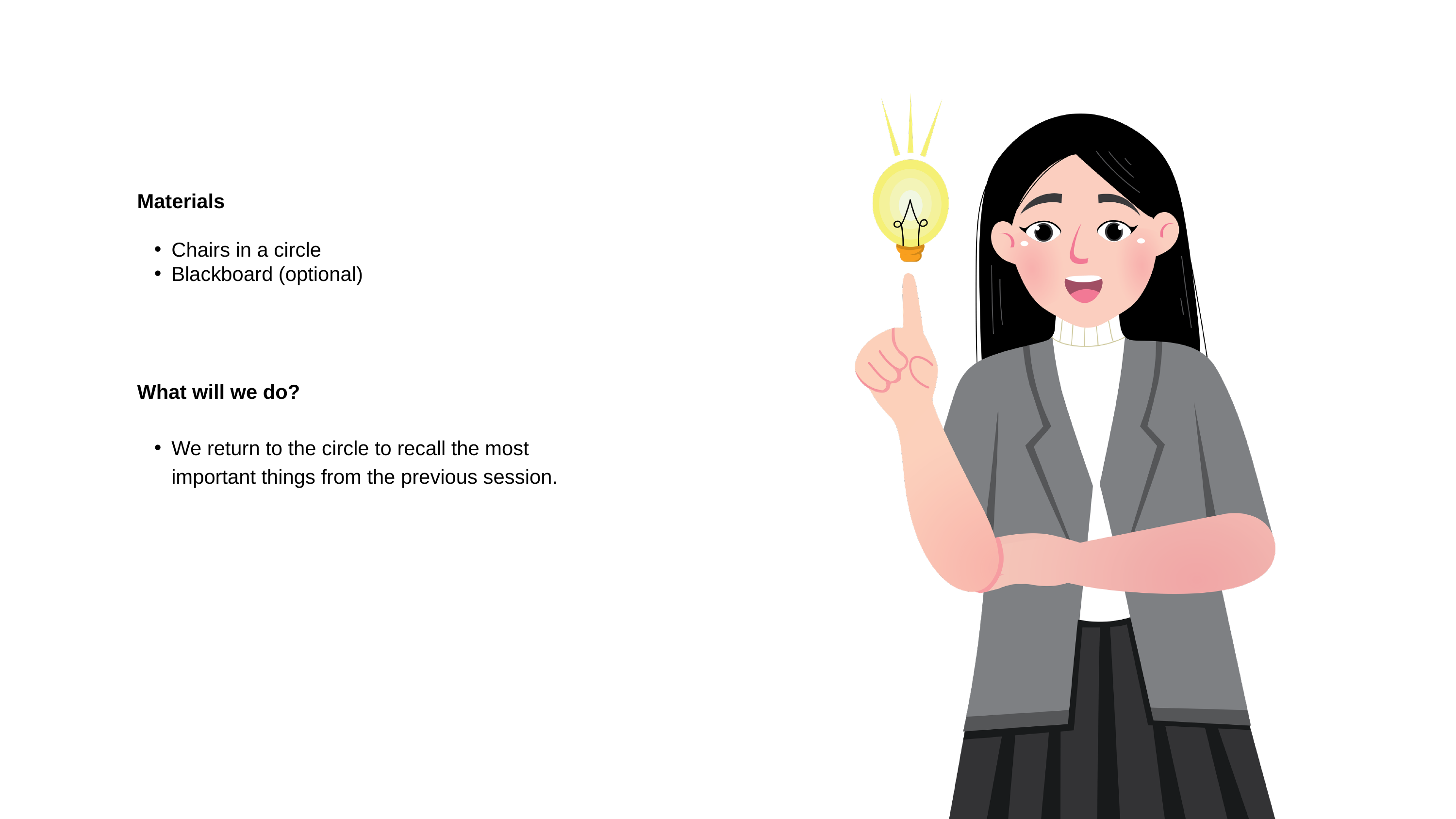

Materials

Chairs in a circle
Blackboard (optional)
What will we do?

We return to the circle to recall the most important things from the previous session.